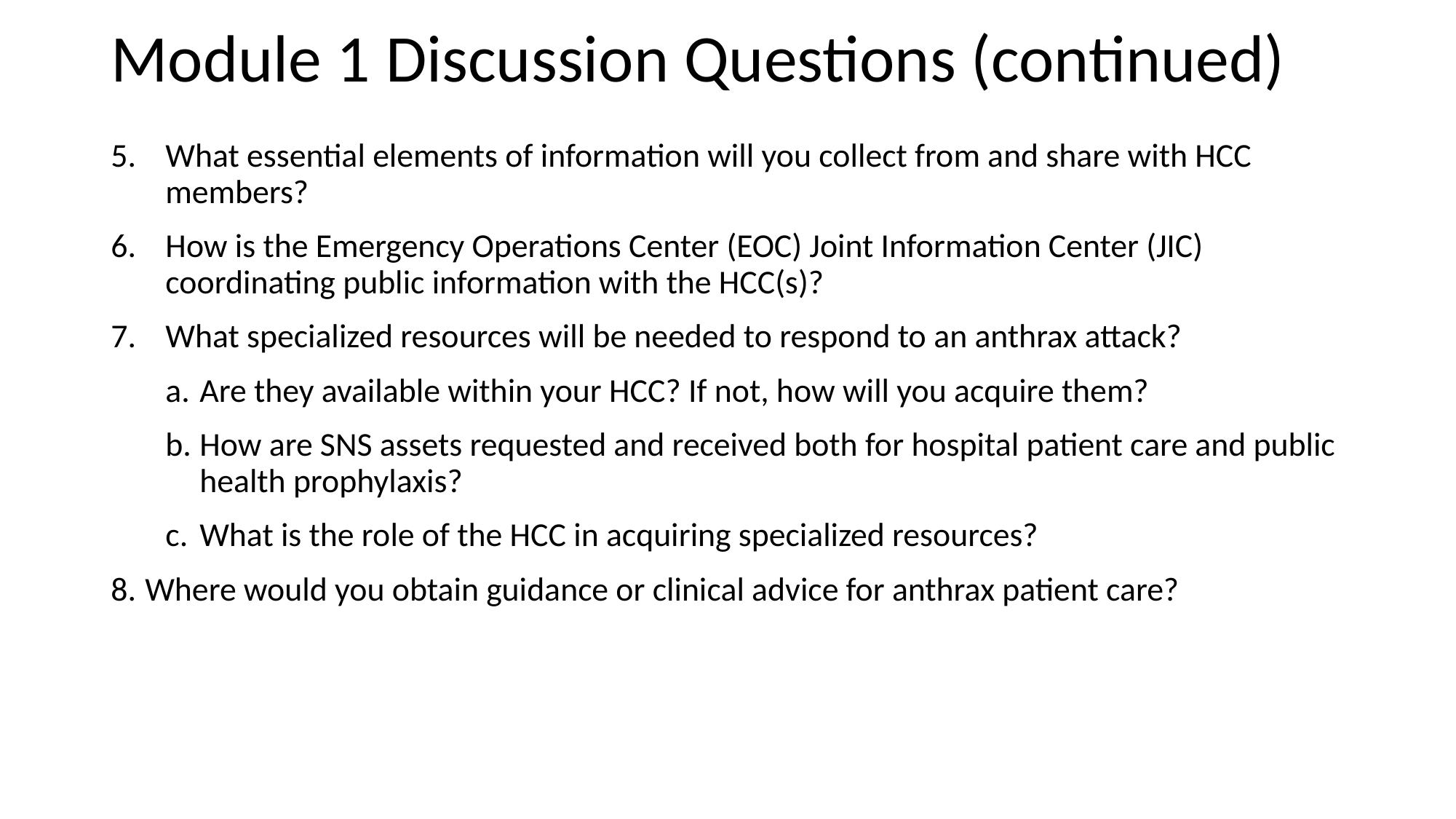

# Module 1 Discussion Questions (continued)
What essential elements of information will you collect from and share with HCC members?
How is the Emergency Operations Center (EOC) Joint Information Center (JIC) coordinating public information with the HCC(s)?
What specialized resources will be needed to respond to an anthrax attack?
Are they available within your HCC? If not, how will you acquire them?
How are SNS assets requested and received both for hospital patient care and public health prophylaxis?
What is the role of the HCC in acquiring specialized resources?
Where would you obtain guidance or clinical advice for anthrax patient care?